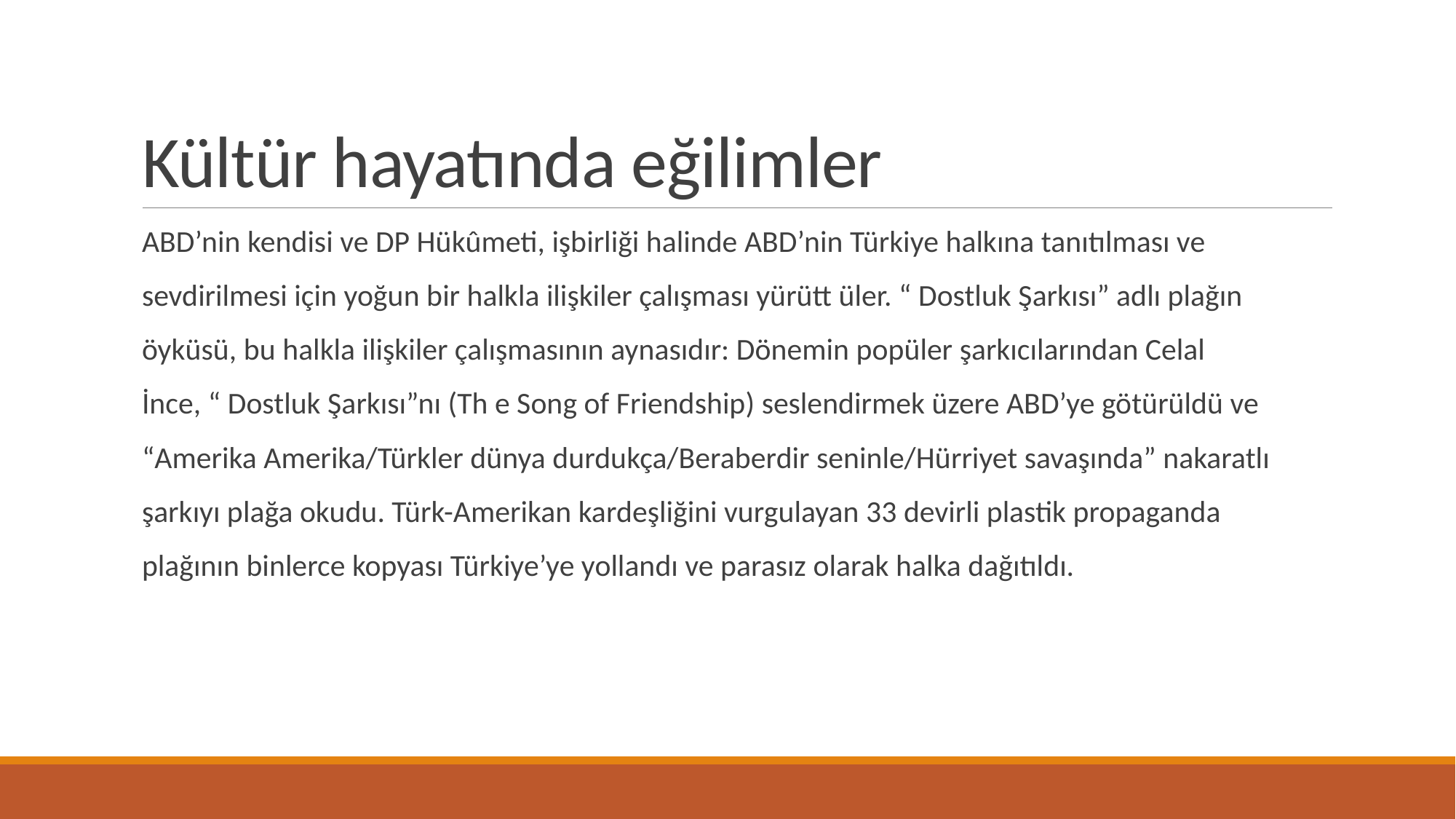

# Kültür hayatında eğilimler
ABD’nin kendisi ve DP Hükûmeti, işbirliği halinde ABD’nin Türkiye halkına tanıtılması ve
sevdirilmesi için yoğun bir halkla ilişkiler çalışması yürütt üler. “ Dostluk Şarkısı” adlı plağın
öyküsü, bu halkla ilişkiler çalışmasının aynasıdır: Dönemin popüler şarkıcılarından Celal
İnce, “ Dostluk Şarkısı”nı (Th e Song of Friendship) seslendirmek üzere ABD’ye götürüldü ve
“Amerika Amerika/Türkler dünya durdukça/Beraberdir seninle/Hürriyet savaşında” nakaratlı
şarkıyı plağa okudu. Türk-Amerikan kardeşliğini vurgulayan 33 devirli plastik propaganda
plağının binlerce kopyası Türkiye’ye yollandı ve parasız olarak halka dağıtıldı.